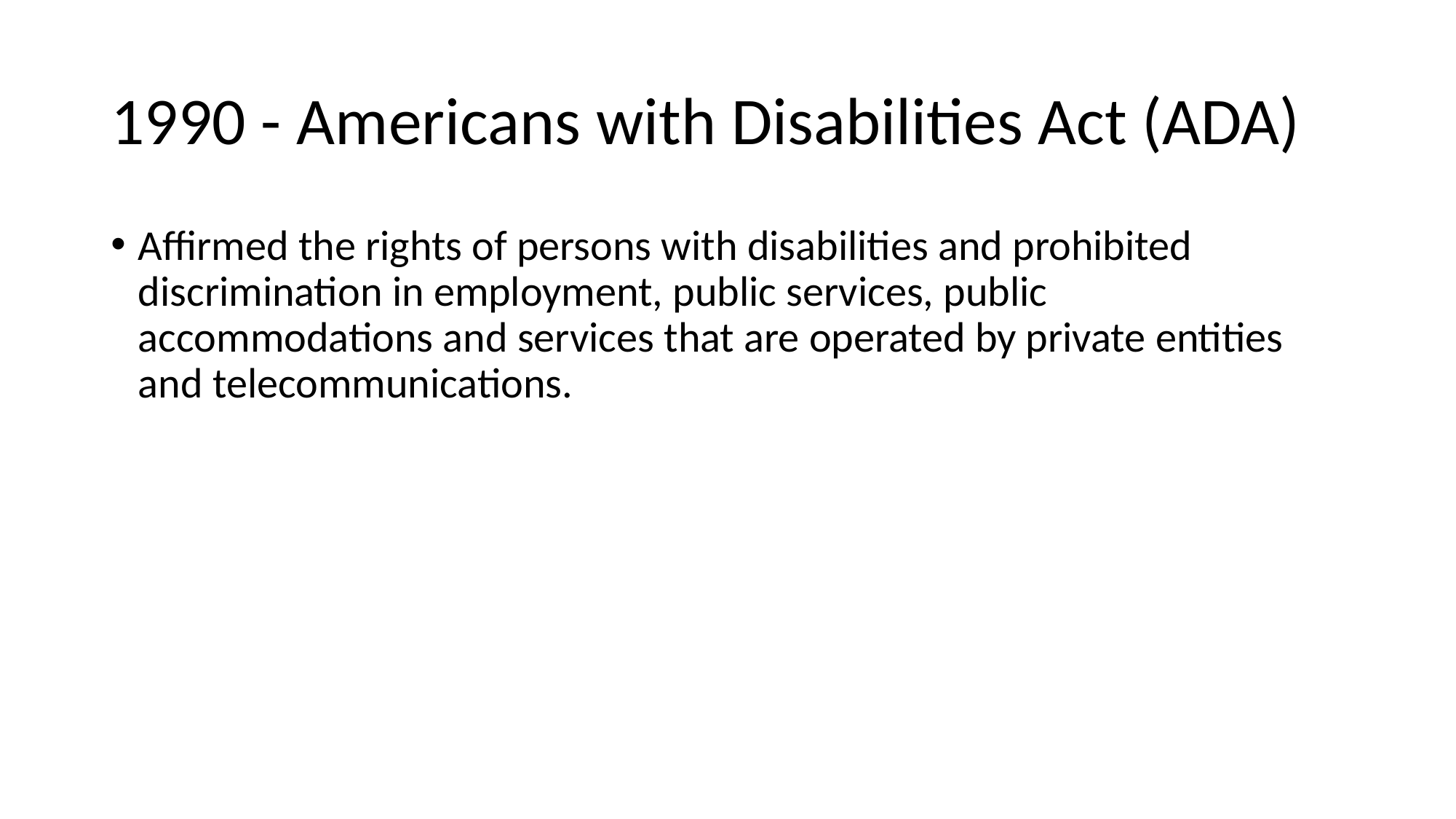

# 1990 - Americans with Disabilities Act (ADA)
Affirmed the rights of persons with disabilities and prohibited discrimination in employment, public services, public accommodations and services that are operated by private entities and telecommunications.